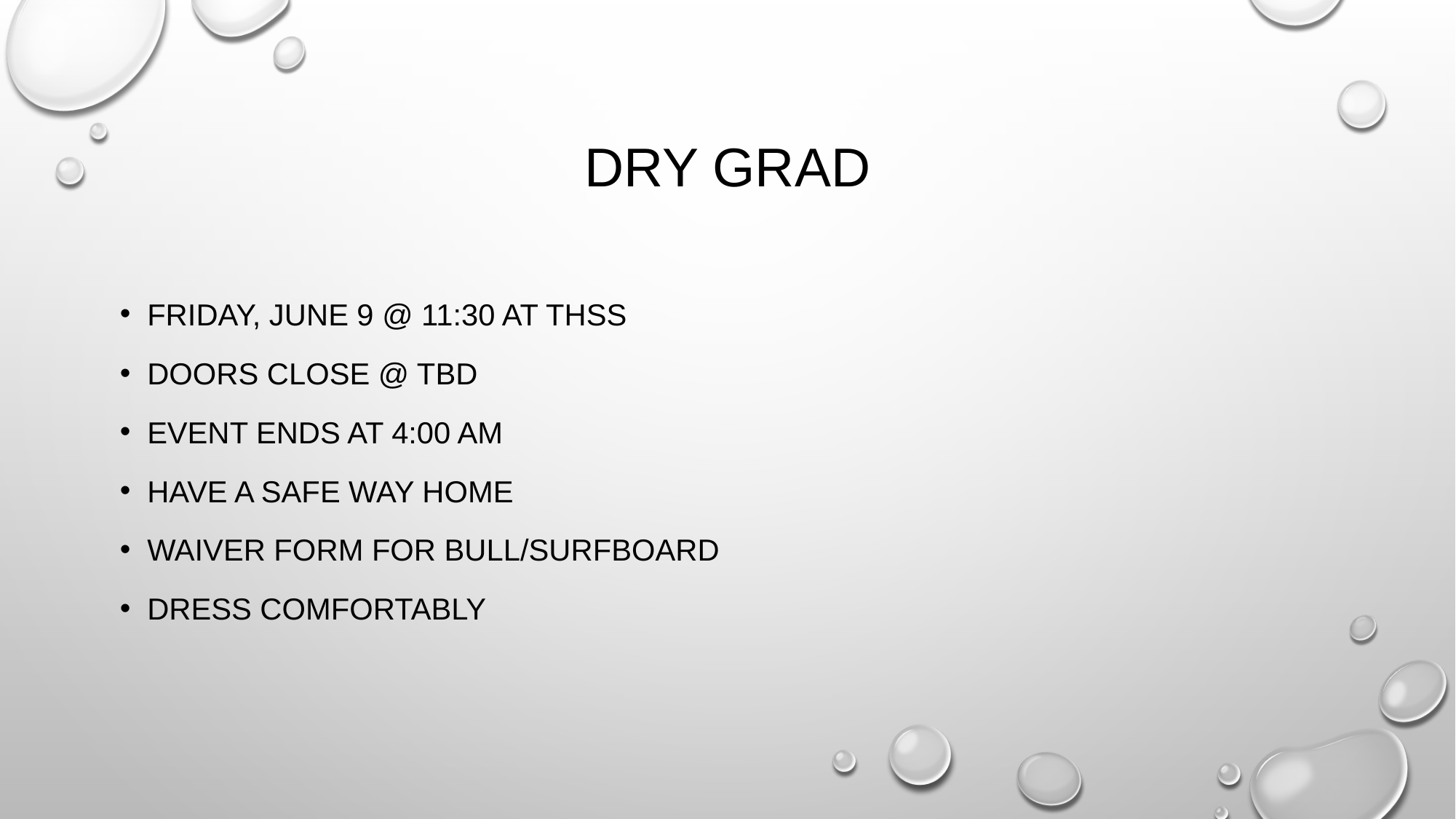

# Dry grad
Friday, June 9 @ 11:30 at thss
Doors close @ TBD
Event ends at 4:00 am
Have a safe way home
Waiver form for bull/surfboard
Dress comfortably